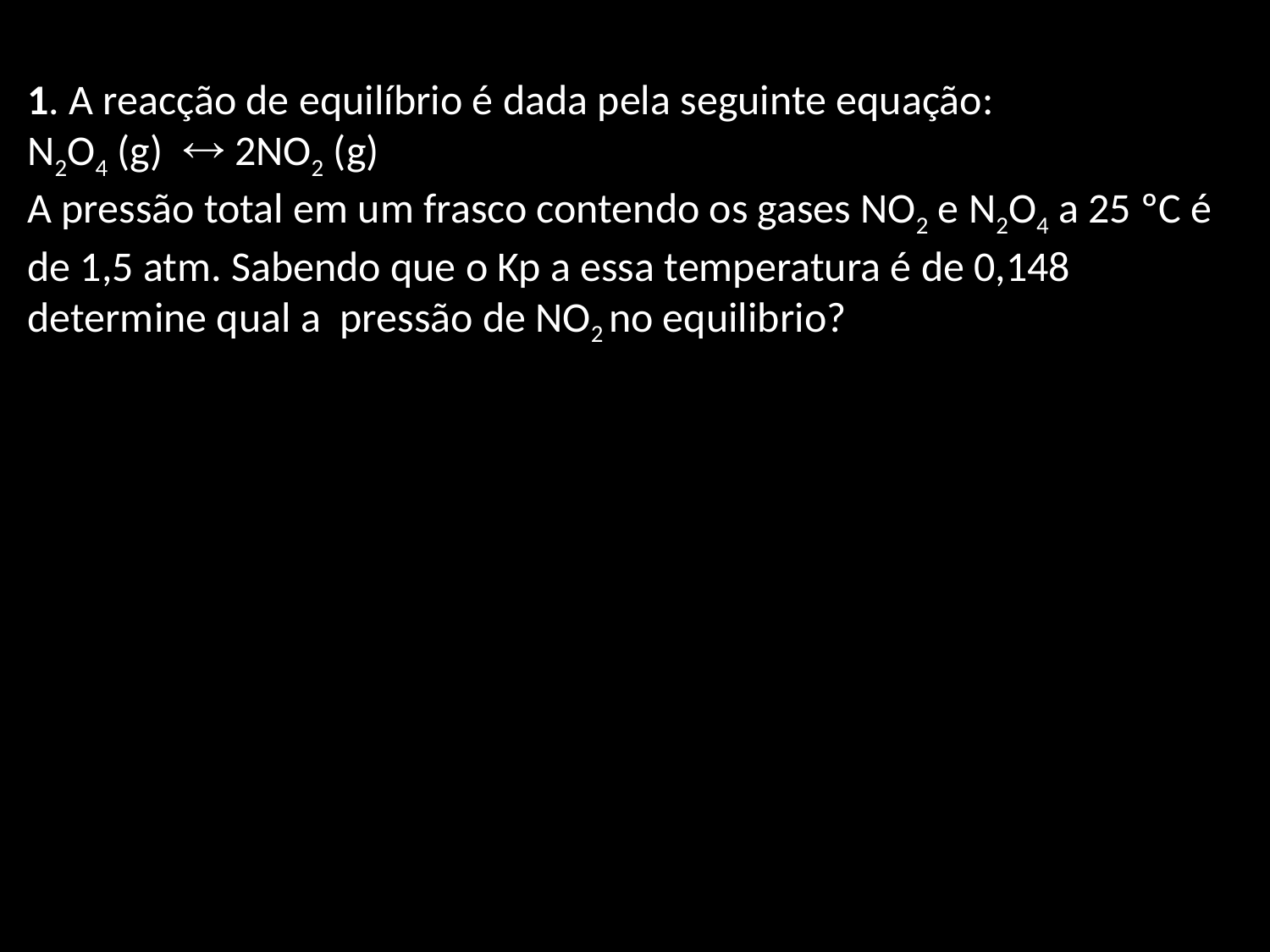

1. A reacção de equilíbrio é dada pela seguinte equação:
N2O4 (g)  ↔ 2NO2 (g)
A pressão total em um frasco contendo os gases NO2 e N2O4 a 25 ºC é de 1,5 atm. Sabendo que o Kp a essa temperatura é de 0,148 determine qual a  pressão de NO2 no equilibrio?